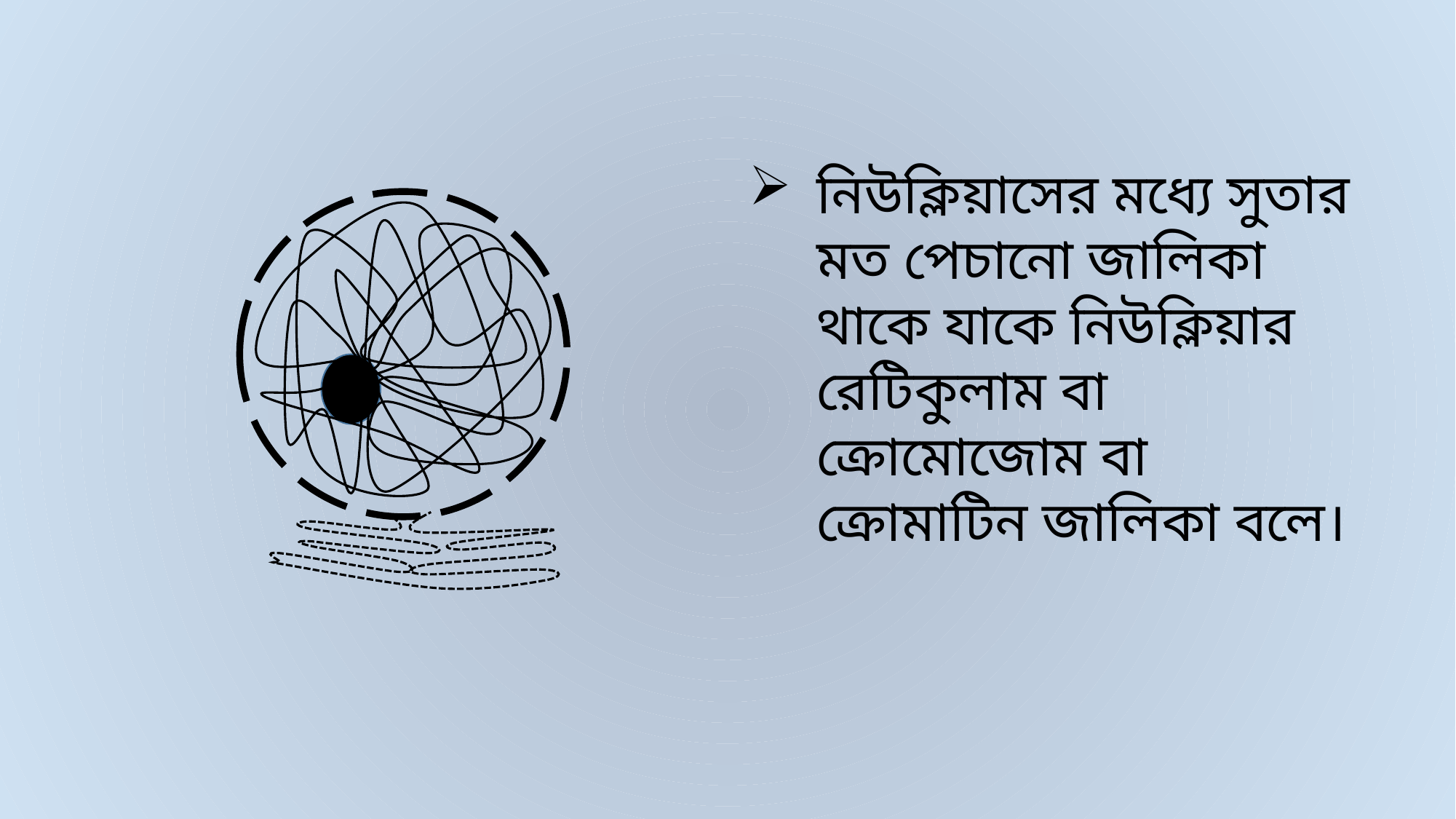

নিউক্লিয়াসের মধ্যে সুতার মত পেচানো জালিকা থাকে যাকে নিউক্লিয়ার রেটিকুলাম বা ক্রোমোজোম বা ক্রোমাটিন জালিকা বলে।